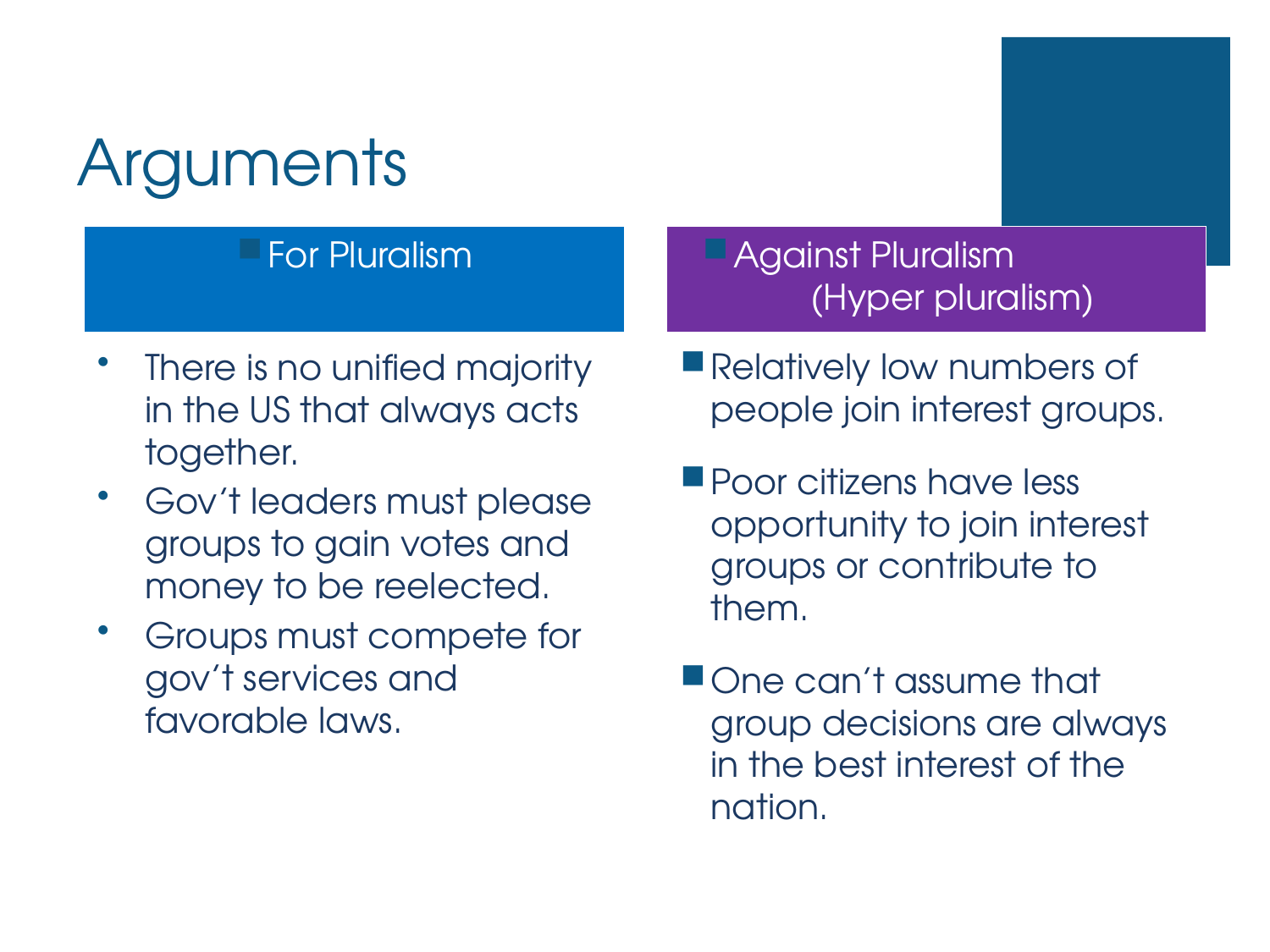

# Arguments
For Pluralism
Against Pluralism                 (Hyper pluralism)
There is no unified majority in the US that always acts together.
Gov’t leaders must please groups to gain votes and money to be reelected.
Groups must compete for gov’t services and favorable laws.

Relatively low numbers of people join interest groups.
Poor citizens have less opportunity to join interest groups or contribute to them.
One can’t assume that group decisions are always in the best interest of the nation.